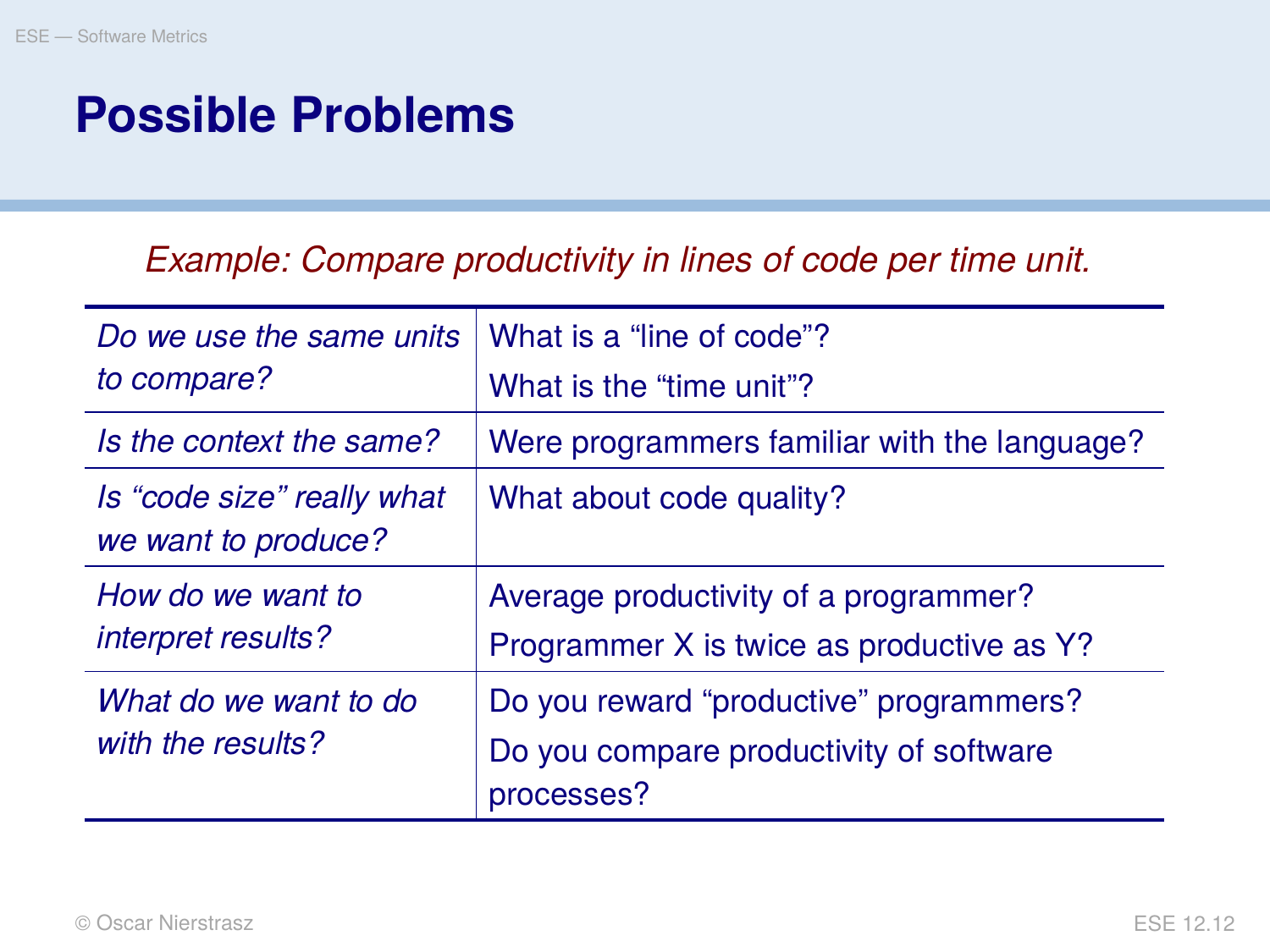

ESE — Software Metrics
# Possible Problems
Example: Compare productivity in lines of code per time unit.
| Do we use the same units to compare? | What is a “line of code”? What is the “time unit”? |
| --- | --- |
| Is the context the same? | Were programmers familiar with the language? |
| Is “code size” really what we want to produce? | What about code quality? |
| How do we want to interpret results? | Average productivity of a programmer? Programmer X is twice as productive as Y? |
| What do we want to do with the results? | Do you reward “productive” programmers? Do you compare productivity of software processes? |
© Oscar Nierstrasz
ESE 12.12